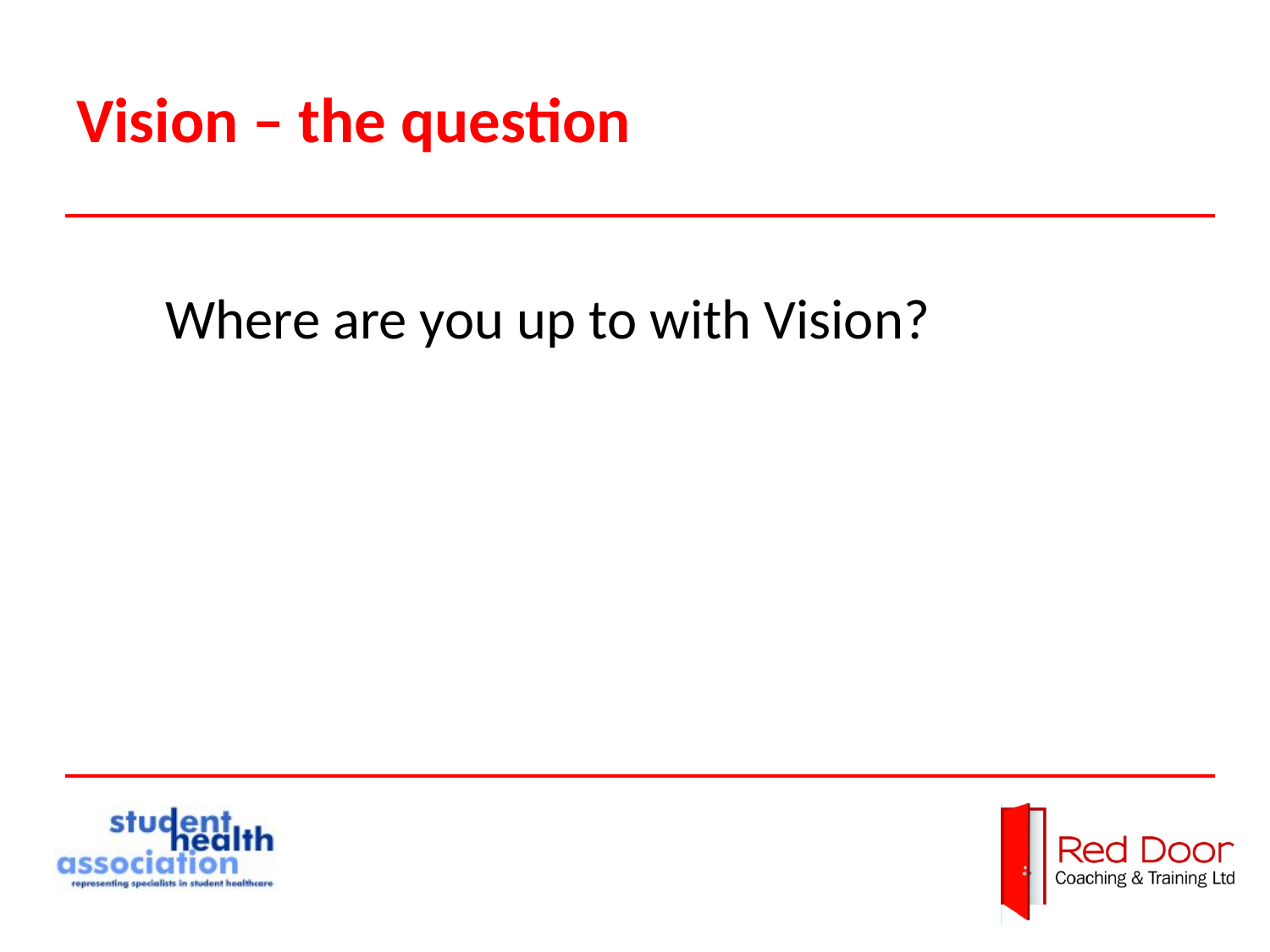

# Vision – the question
       Where are you up to with Vision?